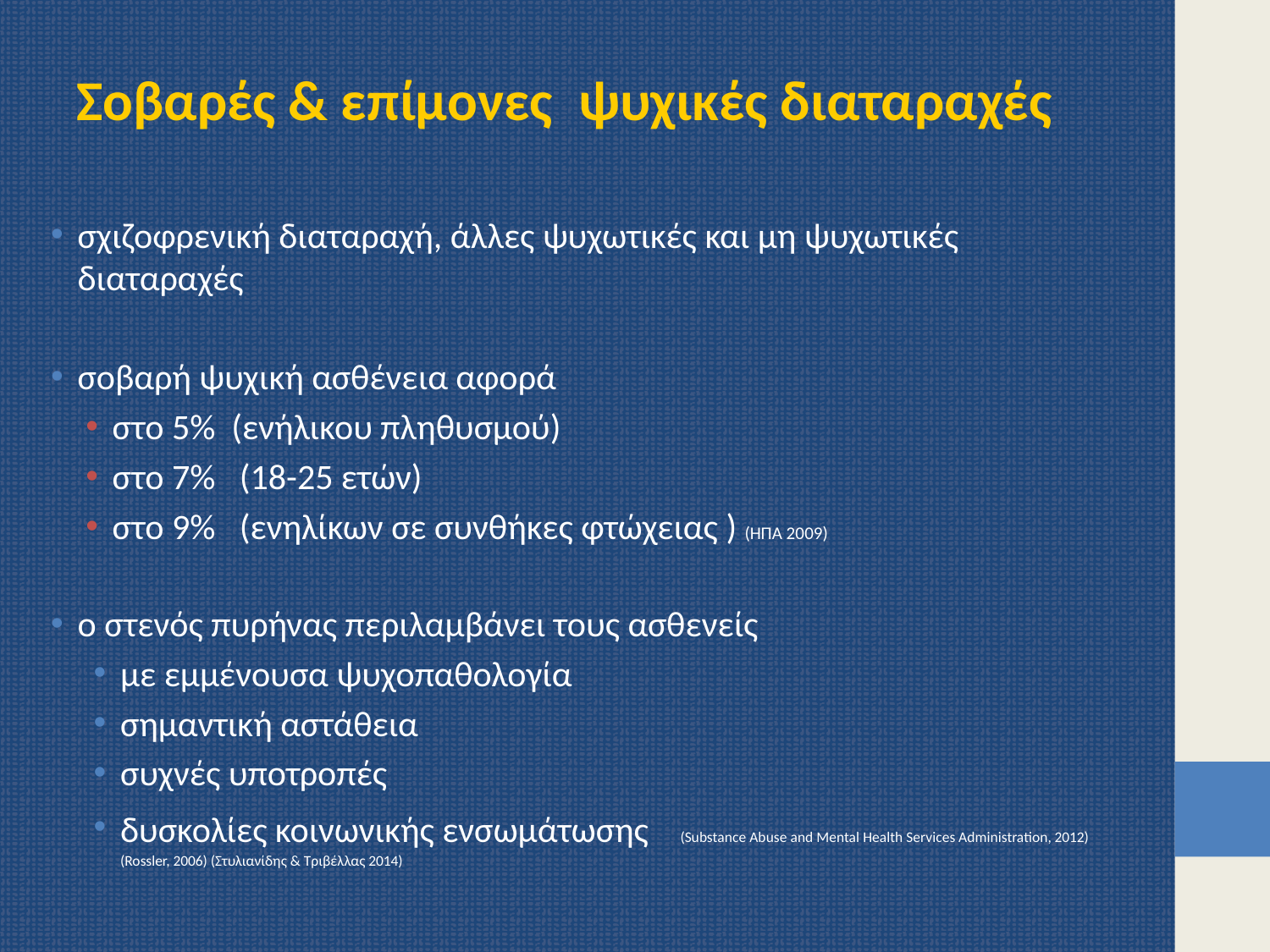

# Σοβαρές & επίμονες  ψυχικές διαταραχές
σχιζοφρενική διαταραχή, άλλες ψυχωτικές και μη ψυχωτικές διαταραχές

σοβαρή ψυχική ασθένεια αφορά
στο 5%  (ενήλικου πληθυσμού)
στο 7%   (18-25 ετών)
στο 9%   (ενηλίκων σε συνθήκες φτώχειας ) (ΗΠΑ 2009)

ο στενός πυρήνας περιλαμβάνει τους ασθενείς
με εμμένουσα ψυχοπαθολογία
σημαντική αστάθεια
συχνές υποτροπές
δυσκολίες κοινωνικής ενσωμάτωσης 			(Substance Abuse and Mental Health Services Administration, 2012) (Rossler, 2006) (Στυλιανίδης & Τριβέλλας 2014)